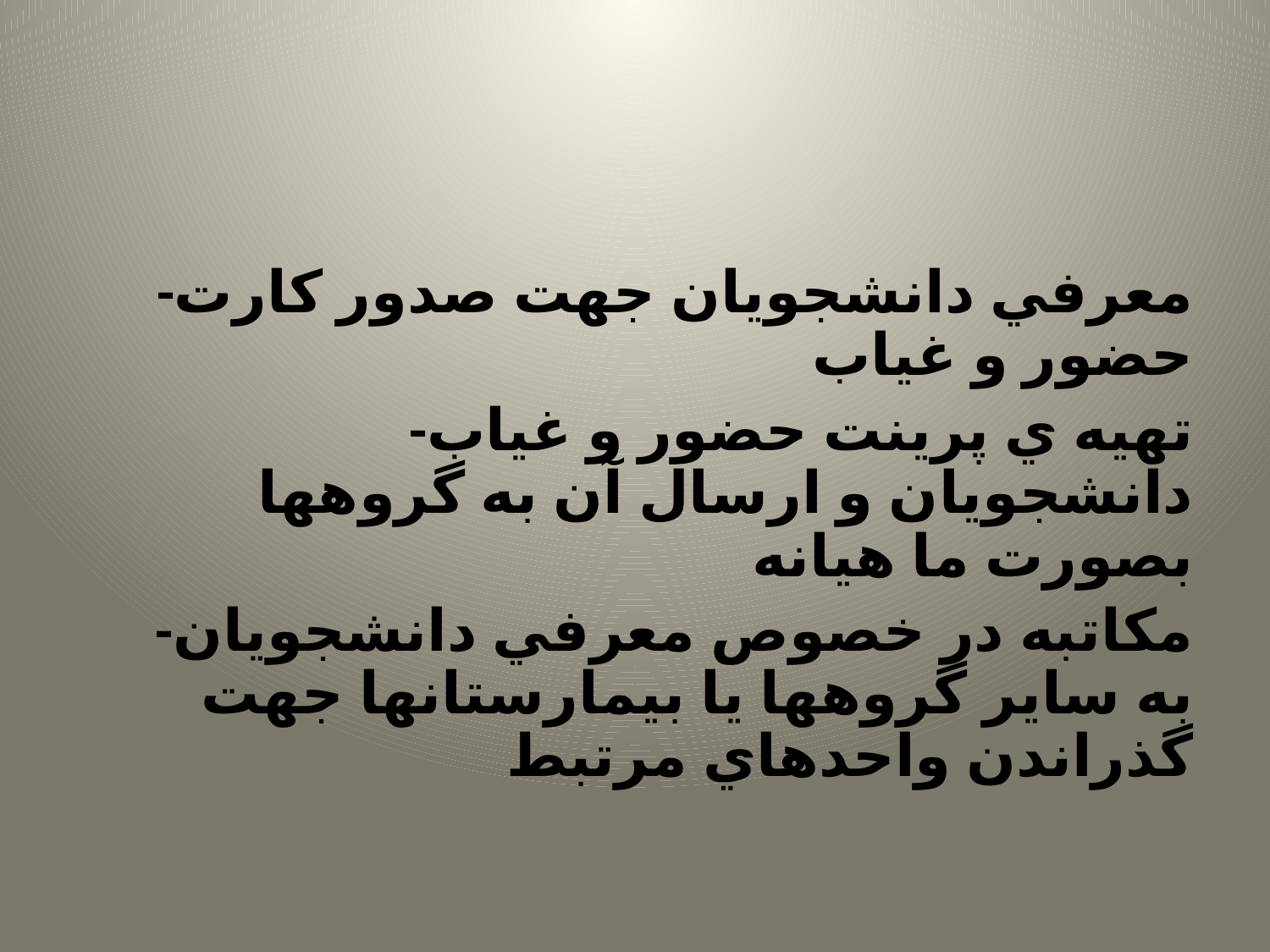

#
-معرفي دانشجويان جهت صدور كارت حضور و غياب
-تهيه ي پرينت حضور و غياب دانشجويان و ارسال آن به گروهها بصورت ما هيانه
-مكاتبه در خصوص معرفي دانشجويان به ساير گروهها يا بيمارستانها جهت گذراندن واحدهاي مرتبط